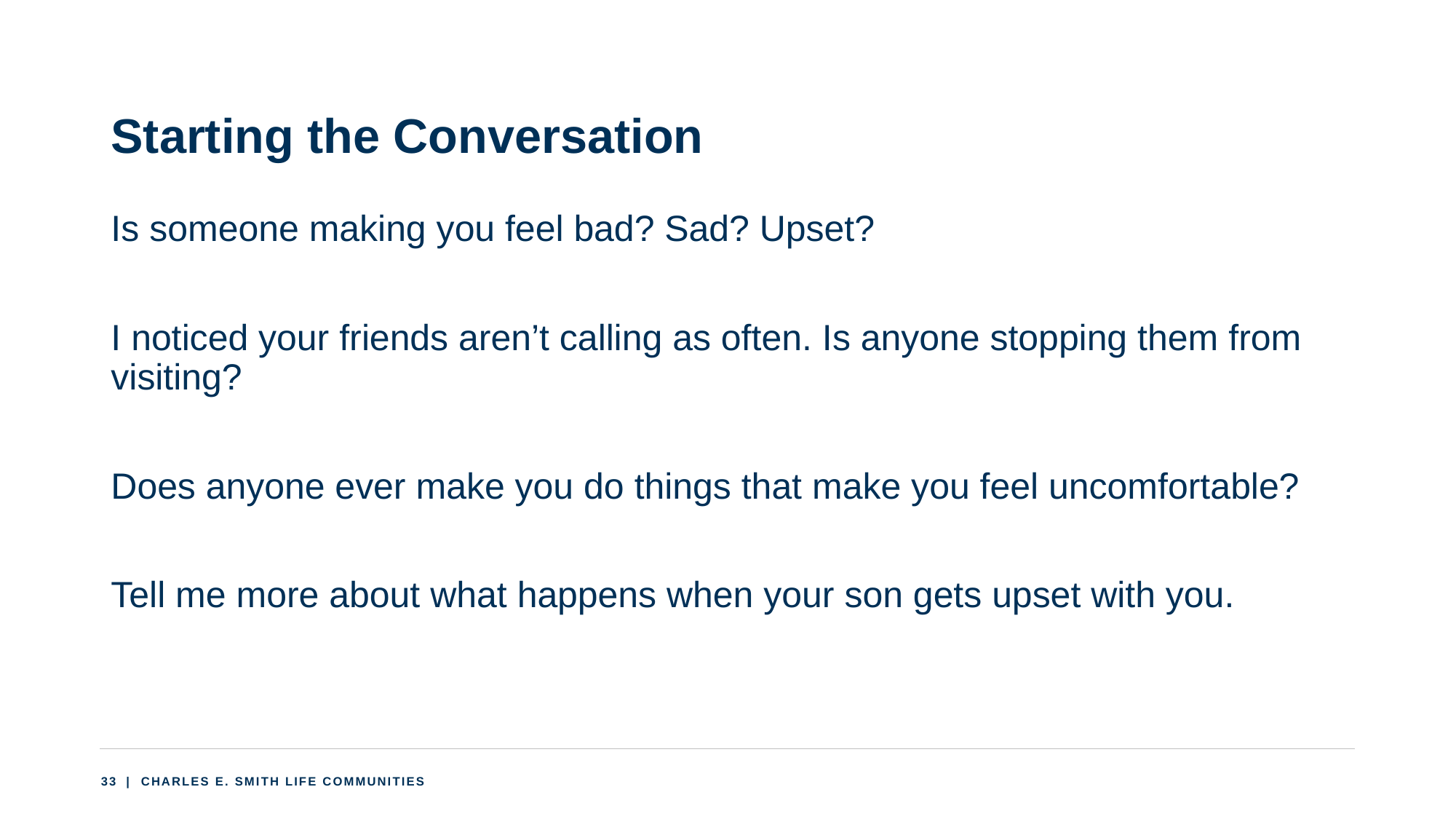

# Starting the Conversation
Is someone making you feel bad? Sad? Upset?

I noticed your friends aren’t calling as often. Is anyone stopping them from visiting?

Does anyone ever make you do things that make you feel uncomfortable?

Tell me more about what happens when your son gets upset with you.
33
   |  CHARLES E. SMITH LIFE COMMUNITIES